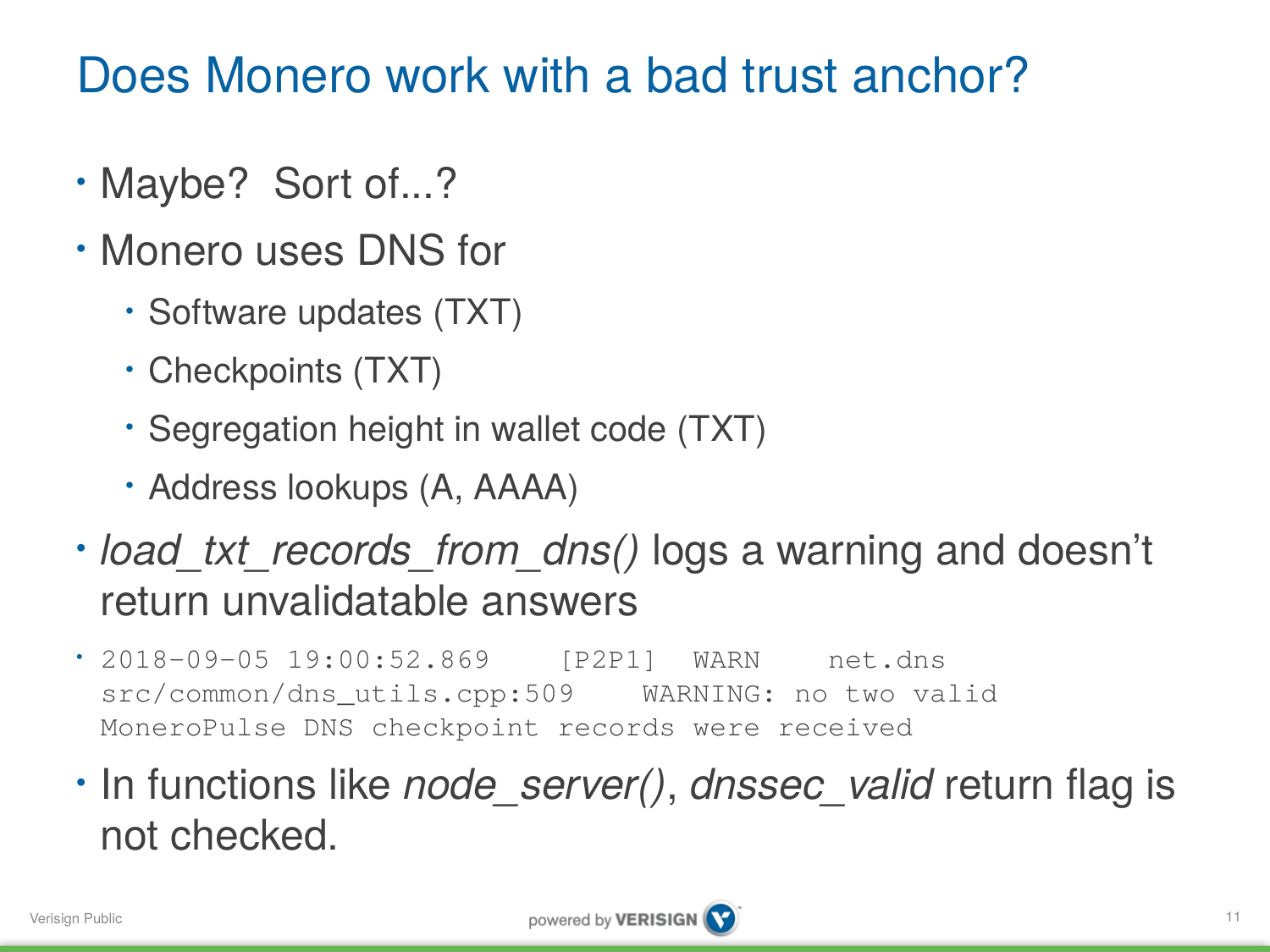

# Does Monero work with a bad trust anchor?
Maybe?  Sort of...?
Monero uses DNS for
Software updates (TXT)
Checkpoints (TXT)
Segregation height in wallet code (TXT)
Address lookups (A, AAAA)
load_txt_records_from_dns() logs a warning and doesn’t return unvalidatable answers
2018-09-05 19:00:52.869    [P2P1]  WARN    net.dns src/common/dns_utils.cpp:509    WARNING: no two valid MoneroPulse DNS checkpoint records were received
In functions like node_server(), dnssec_valid return flag is not checked.

11